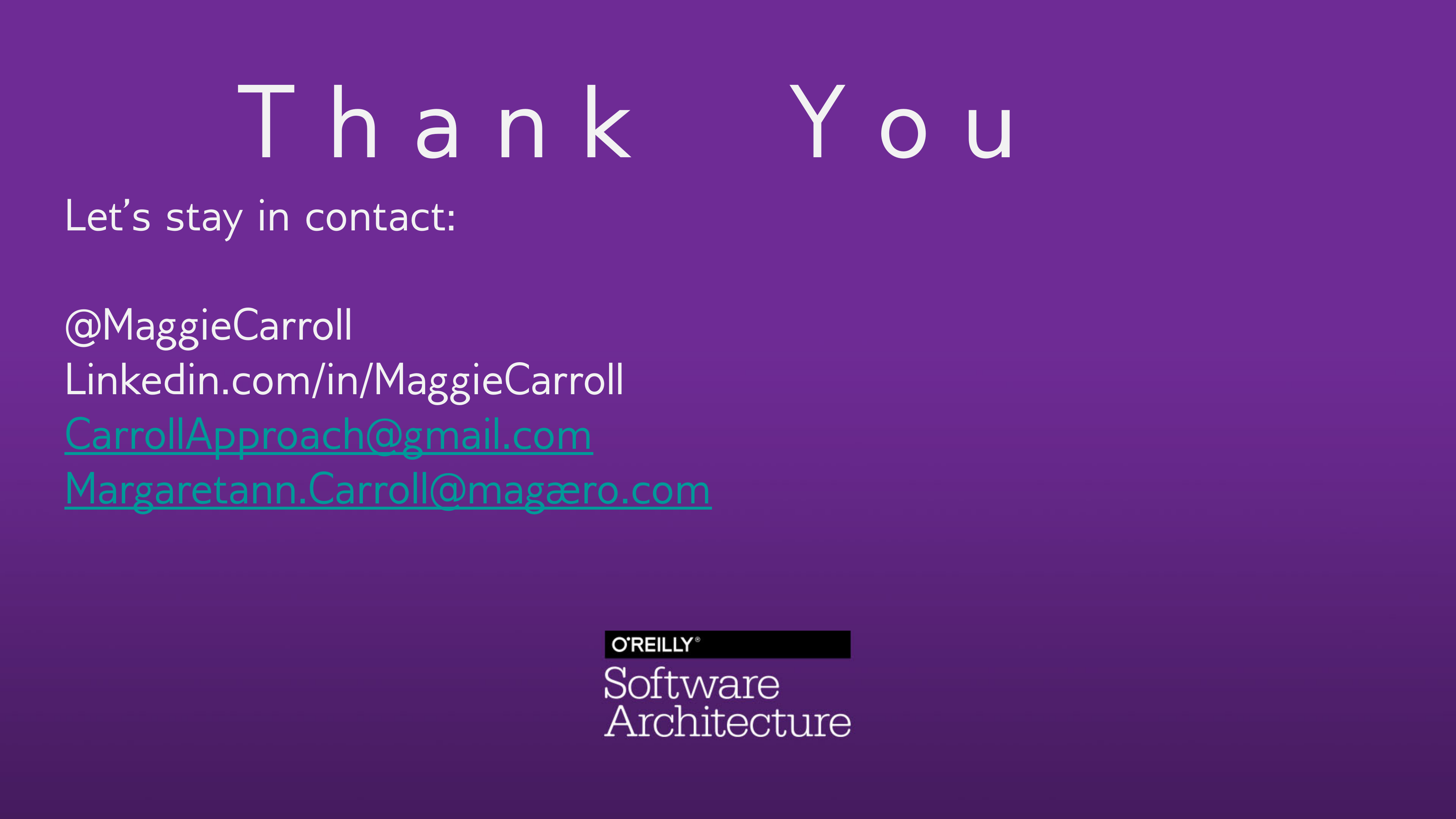

T h a n k     Y o u
Let’s stay in contact:

@MaggieCarroll
Linkedin.com/in/MaggieCarroll
CarrollApproach@gmail.com
Margaretann.Carroll@magaero.com